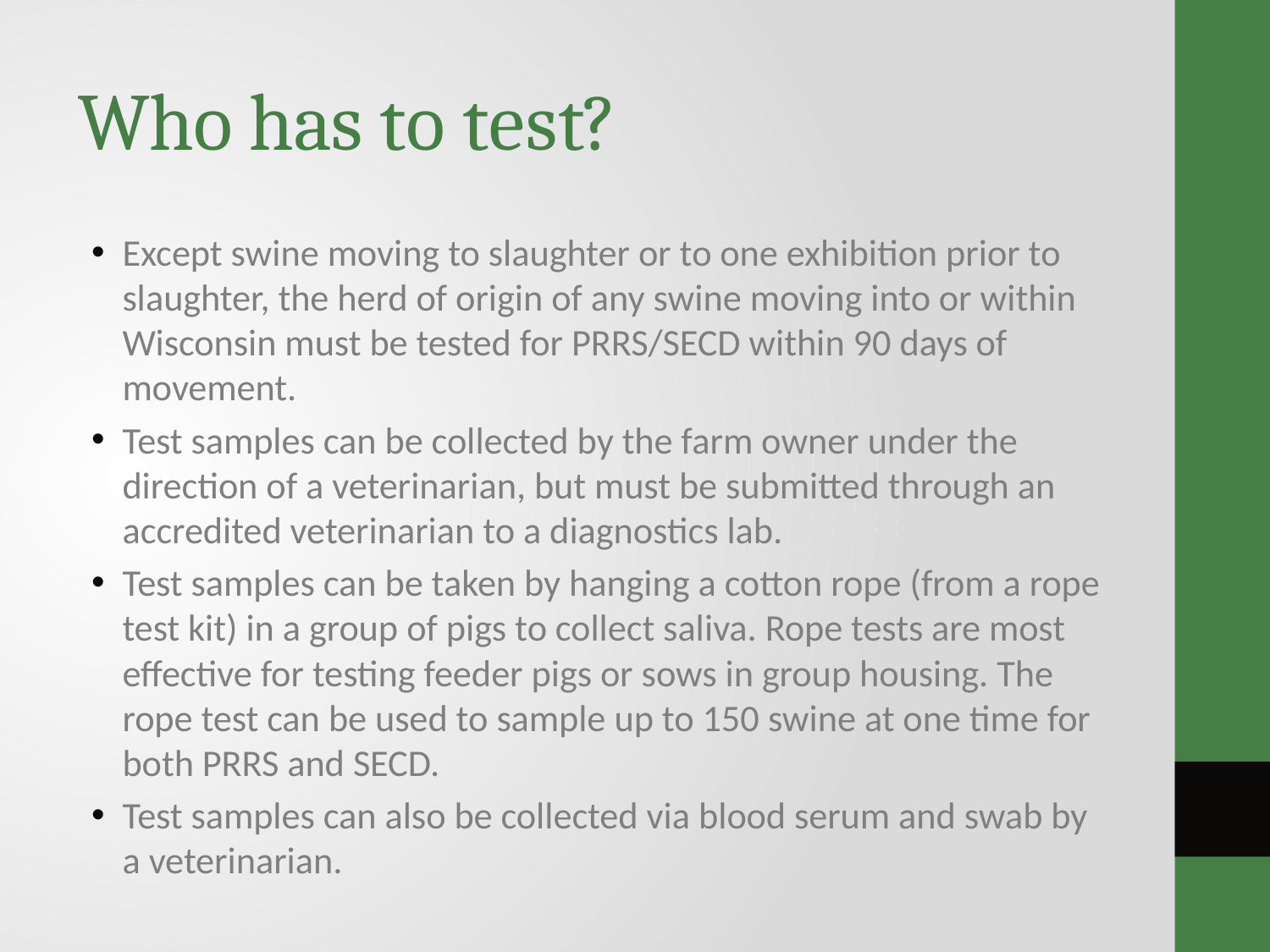

# Who has to test?
Except swine moving to slaughter or to one exhibition prior to slaughter, the herd of origin of any swine moving into or within Wisconsin must be tested for PRRS/SECD within 90 days of movement.
Test samples can be collected by the farm owner under the direction of a veterinarian, but must be submitted through an accredited veterinarian to a diagnostics lab.
Test samples can be taken by hanging a cotton rope (from a rope test kit) in a group of pigs to collect saliva. Rope tests are most effective for testing feeder pigs or sows in group housing. The rope test can be used to sample up to 150 swine at one time for both PRRS and SECD.
Test samples can also be collected via blood serum and swab by a veterinarian.